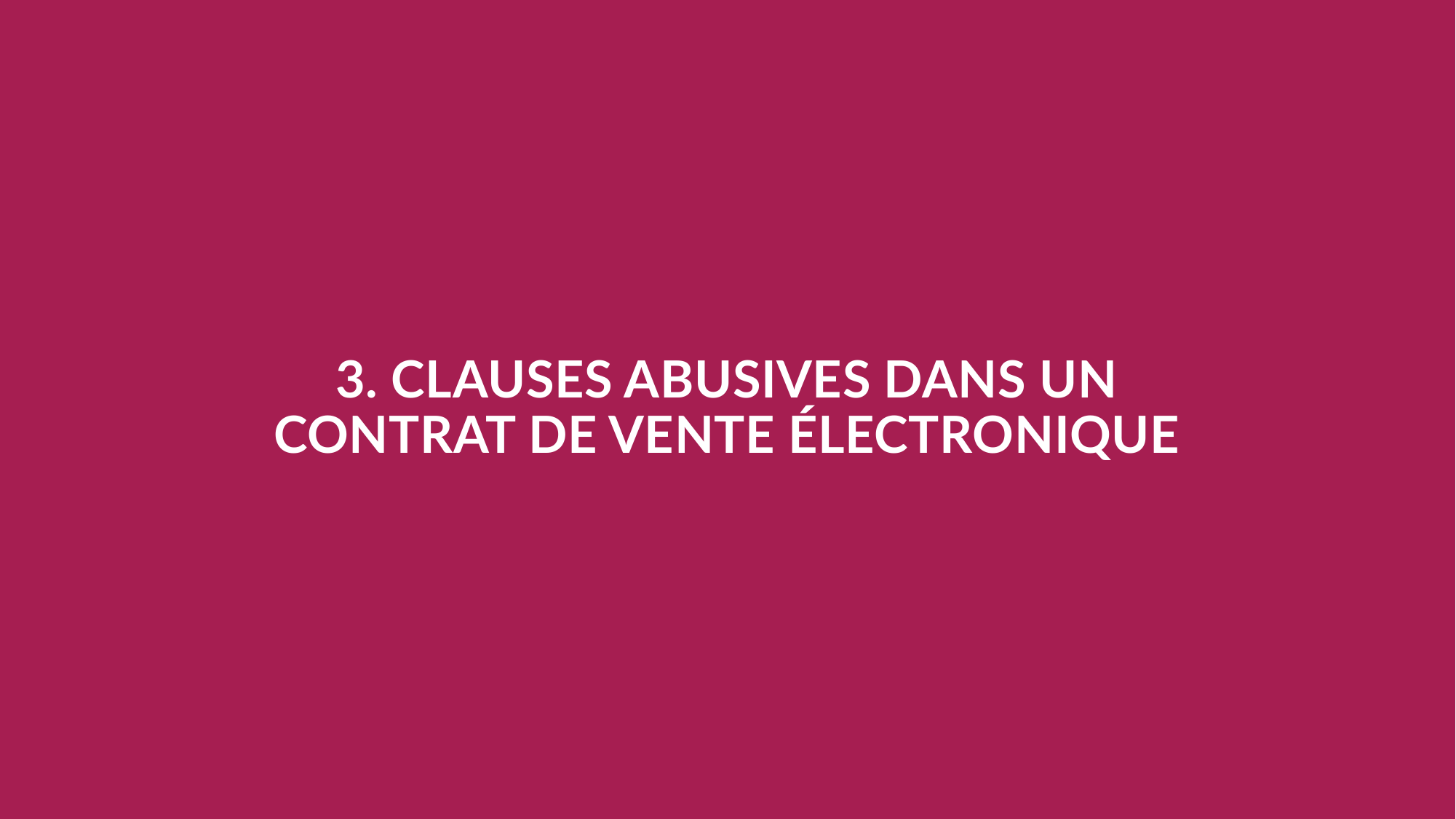

3. CLAUSES ABUSIVES DANS UN CONTRAT DE VENTE ÉLECTRONIQUE